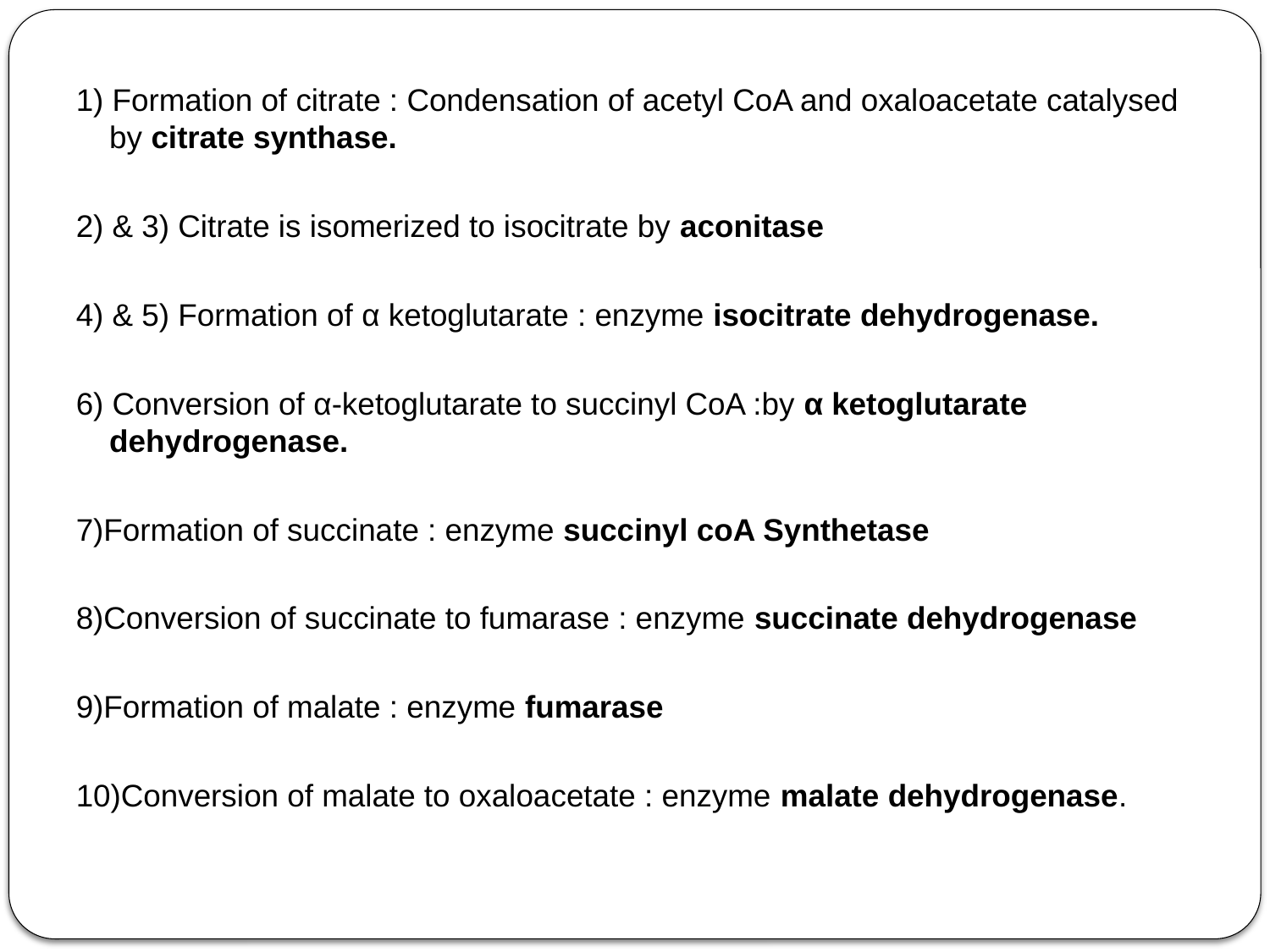

1) Formation of citrate : Condensation of acetyl CoA and oxaloacetate catalysed by citrate synthase.

2) & 3) Citrate is isomerized to isocitrate by aconitase

4) & 5) Formation of α ketoglutarate : enzyme isocitrate dehydrogenase.

6) Conversion of α-ketoglutarate to succinyl CoA :by α ketoglutarate dehydrogenase.

7)Formation of succinate : enzyme succinyl coA Synthetase

8)Conversion of succinate to fumarase : enzyme succinate dehydrogenase

9)Formation of malate : enzyme fumarase

10)Conversion of malate to oxaloacetate : enzyme malate dehydrogenase.